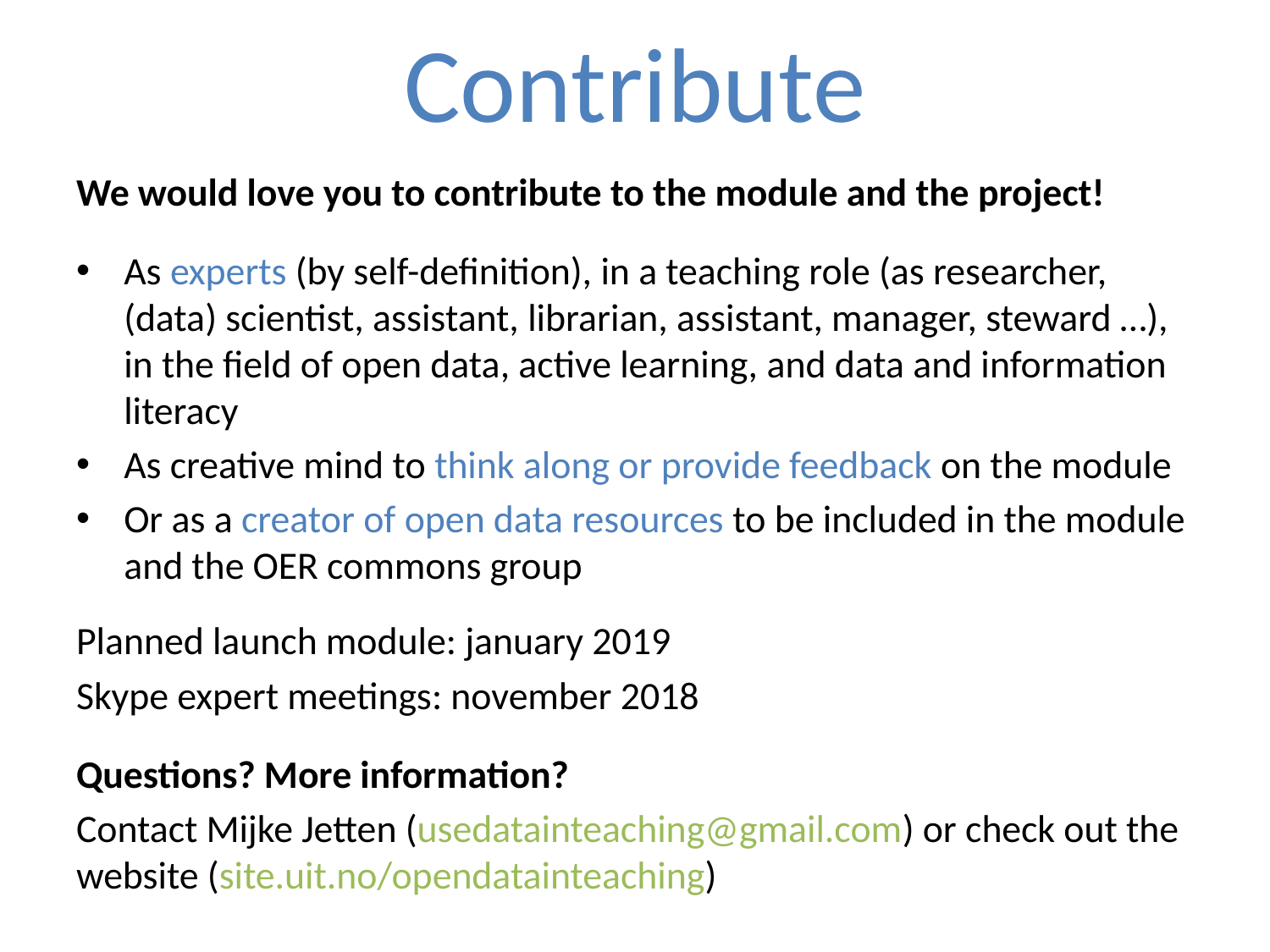

# Contribute
We would love you to contribute to the module and the project!

As experts (by self-definition), in a teaching role (as researcher, (data) scientist, assistant, librarian, assistant, manager, steward …), in the field of open data, active learning, and data and information literacy
As creative mind to think along or provide feedback on the module
Or as a creator of open data resources to be included in the module and the OER commons group
Planned launch module: january 2019
Skype expert meetings: november 2018

Questions? More information?
Contact Mijke Jetten (usedatainteaching@gmail.com) or check out the website (site.uit.no/opendatainteaching)